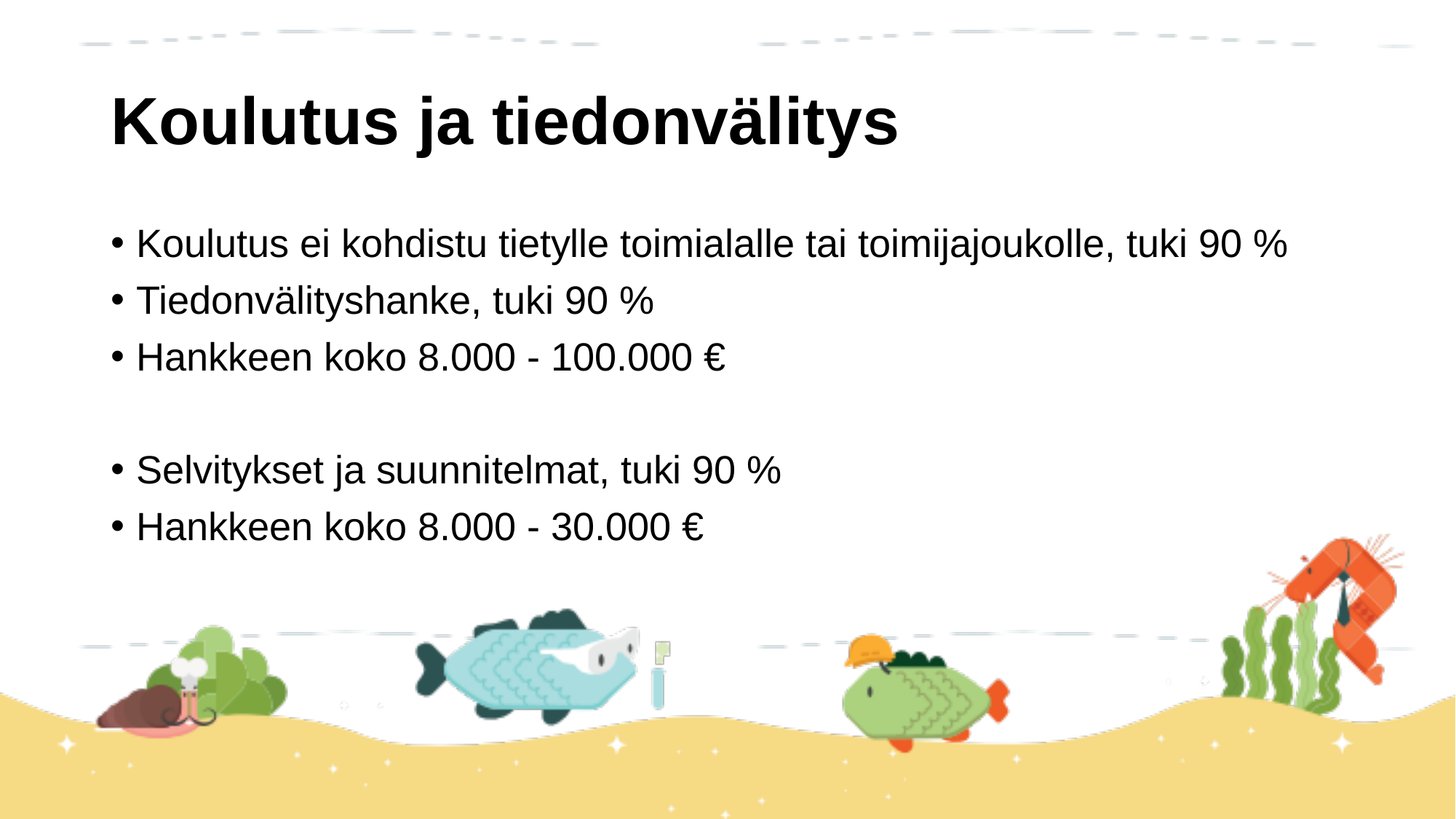

# Koulutus ja tiedonvälitys
Koulutus ei kohdistu tietylle toimialalle tai toimijajoukolle, tuki 90 %
Tiedonvälityshanke, tuki 90 %
Hankkeen koko 8.000 - 100.000 €

Selvitykset ja suunnitelmat, tuki 90 %
Hankkeen koko 8.000 - 30.000 €